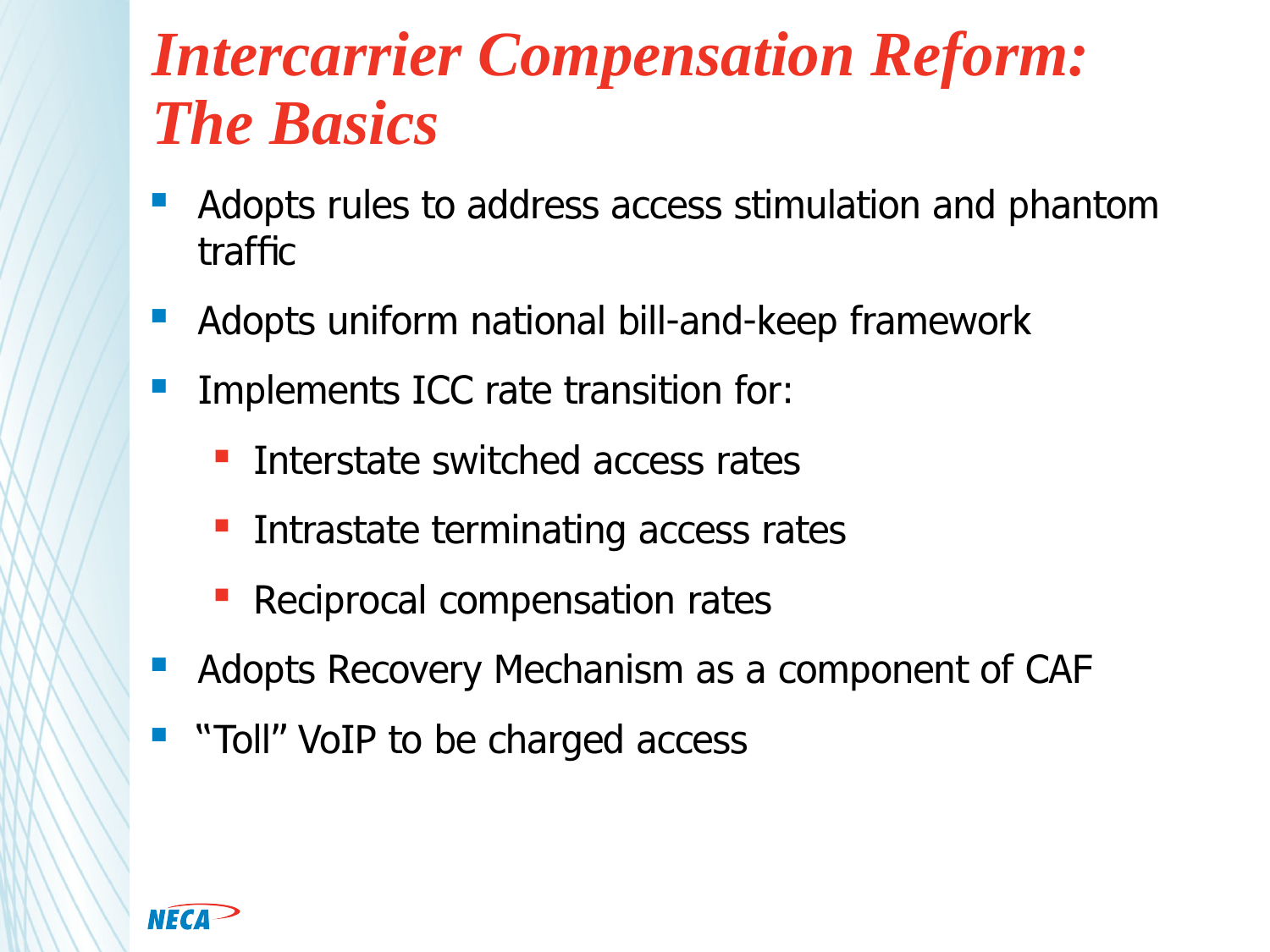

# Intercarrier Compensation Reform: The Basics
Adopts rules to address access stimulation and phantom traffic
Adopts uniform national bill-and-keep framework
Implements ICC rate transition for:
Interstate switched access rates
Intrastate terminating access rates
Reciprocal compensation rates
Adopts Recovery Mechanism as a component of CAF
“Toll” VoIP to be charged access